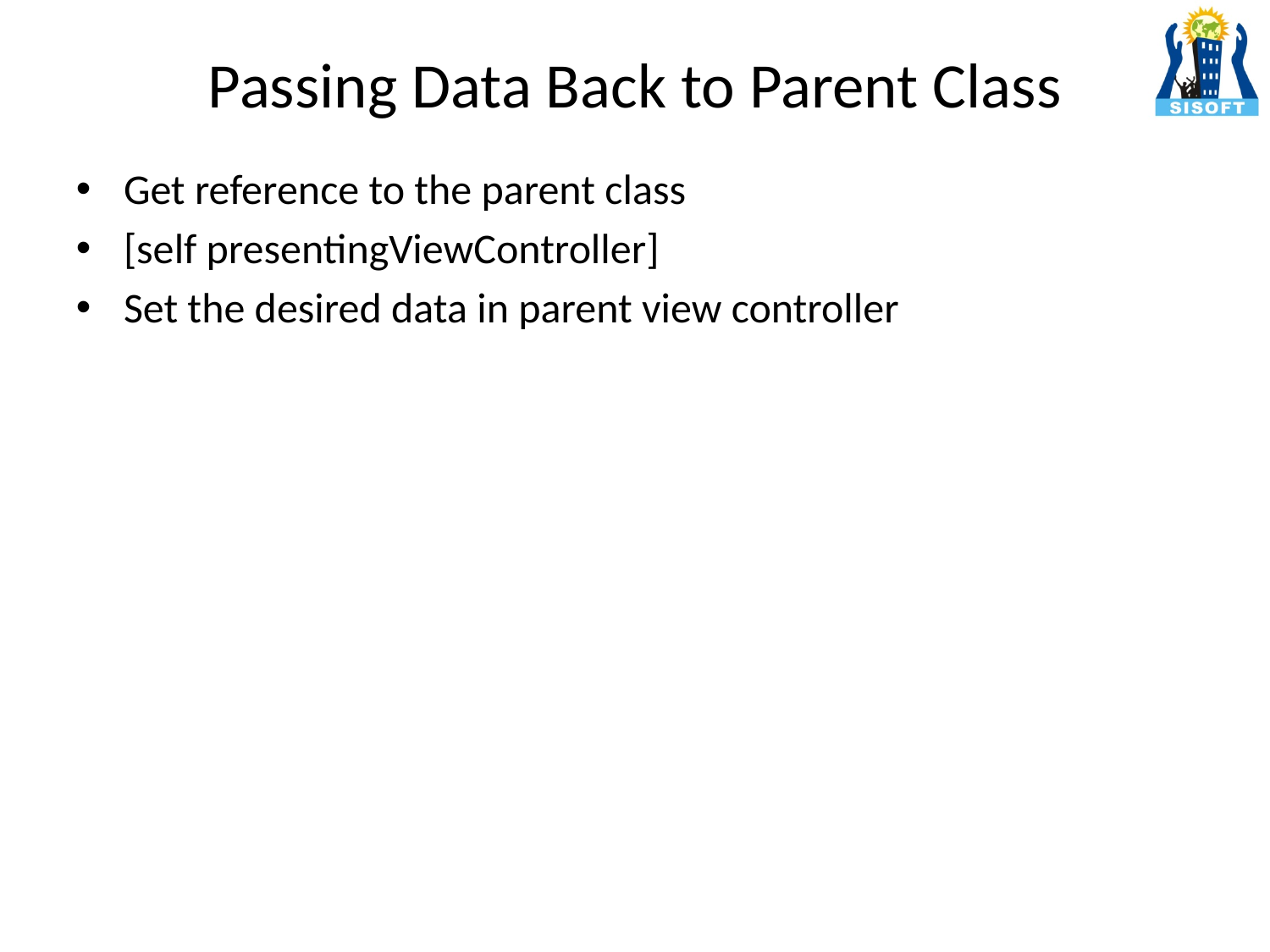

# Passing Data Back to Parent Class
Get reference to the parent class
[self presentingViewController]
Set the desired data in parent view controller